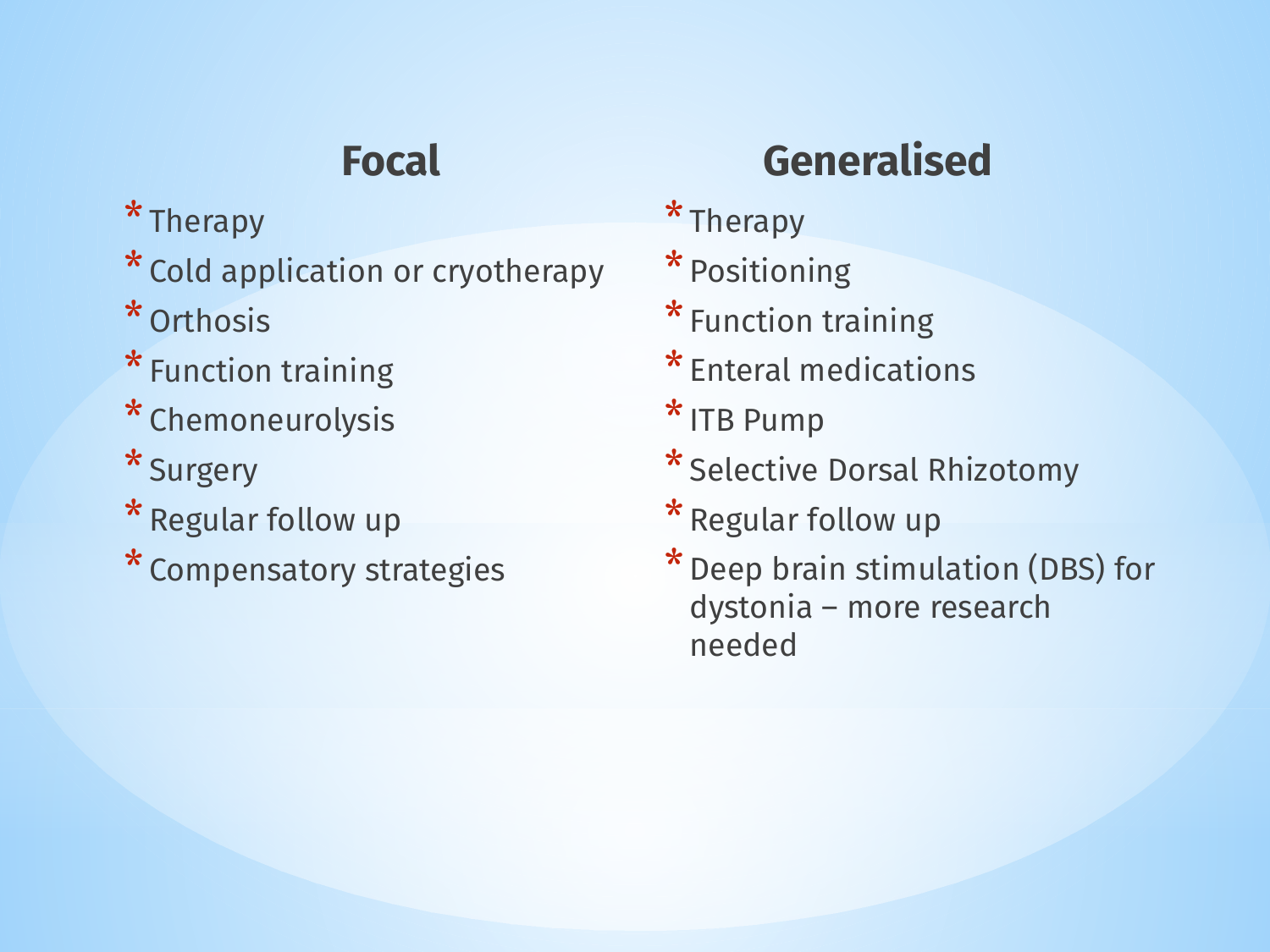

Focal
Generalised
Therapy
Positioning
Function training
Enteral medications
ITB Pump
Selective Dorsal Rhizotomy
Regular follow up
Deep brain stimulation (DBS) for dystonia – more research needed
Therapy
Cold application or cryotherapy
Orthosis
Function training
Chemoneurolysis
Surgery
Regular follow up
Compensatory strategies